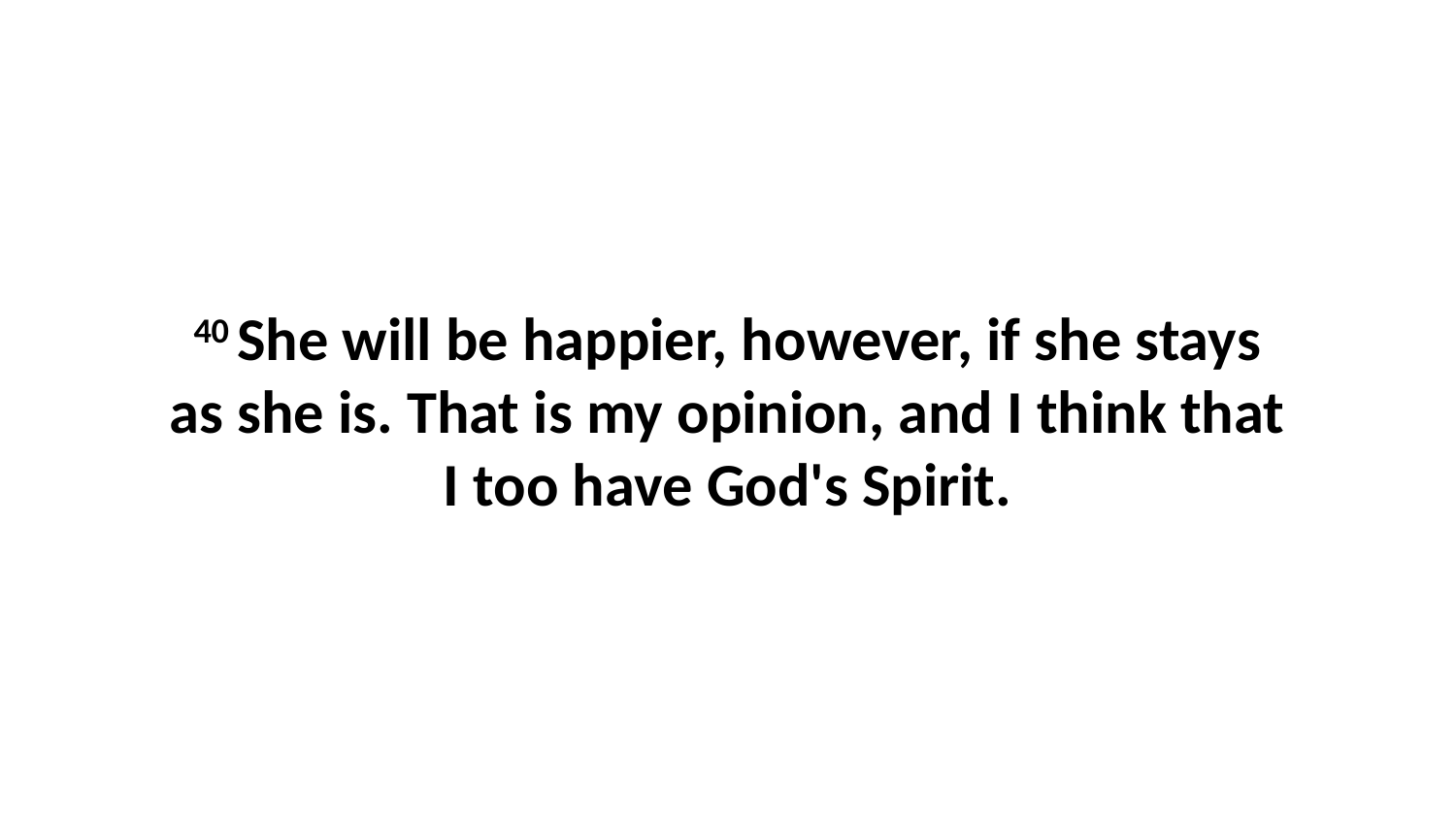

40 She will be happier, however, if she stays as she is. That is my opinion, and I think that I too have God's Spirit.